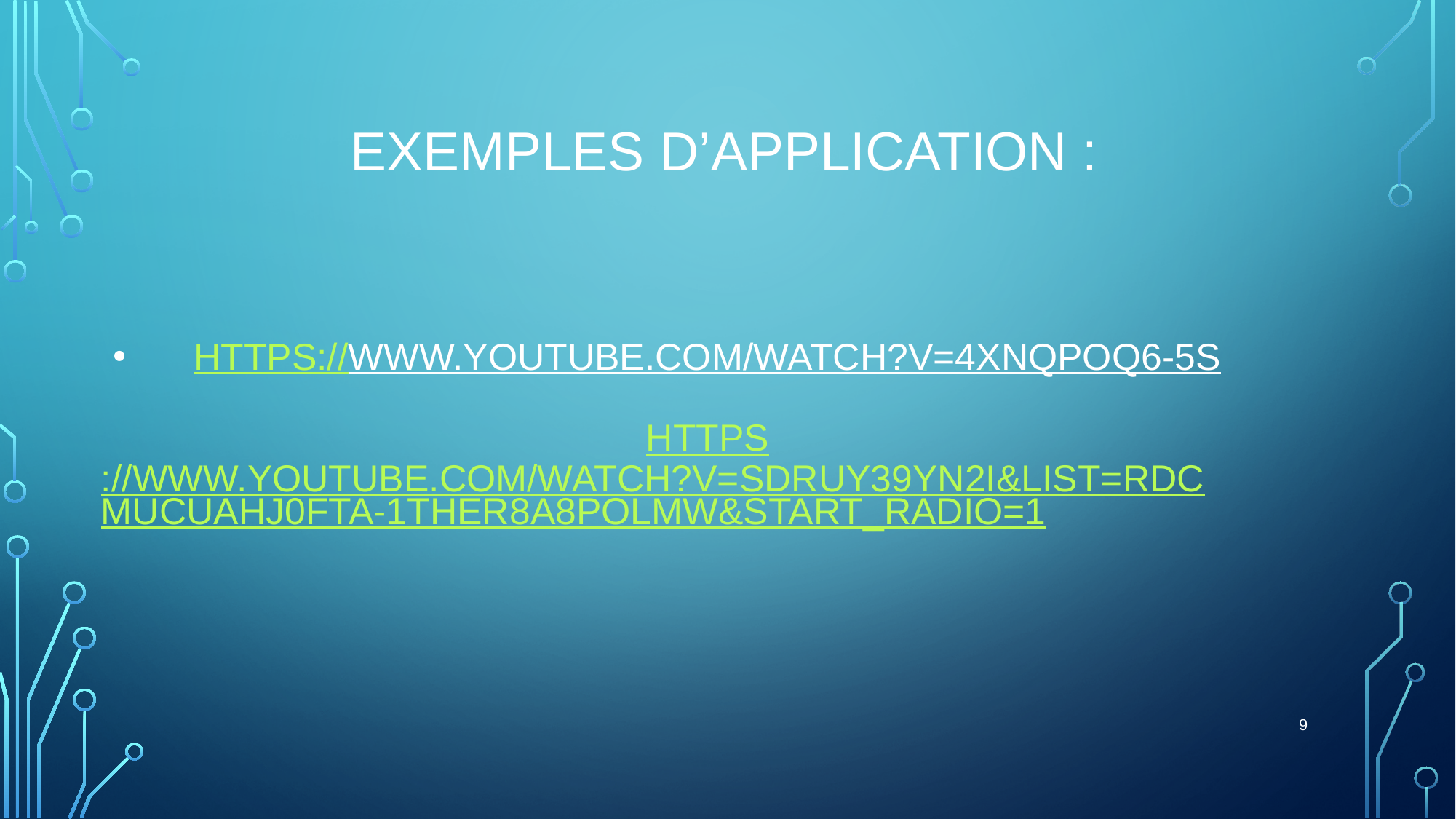

EXEMPLES D’APPLICATION :
# https://www.youtube.com/watch?v=4XNQPOQ6-5s https://www.youtube.com/watch?v=sDruy39Yn2I&list=RDCMUCUaHJ0fTA-1theR8A8Polmw&start_radio=1
9